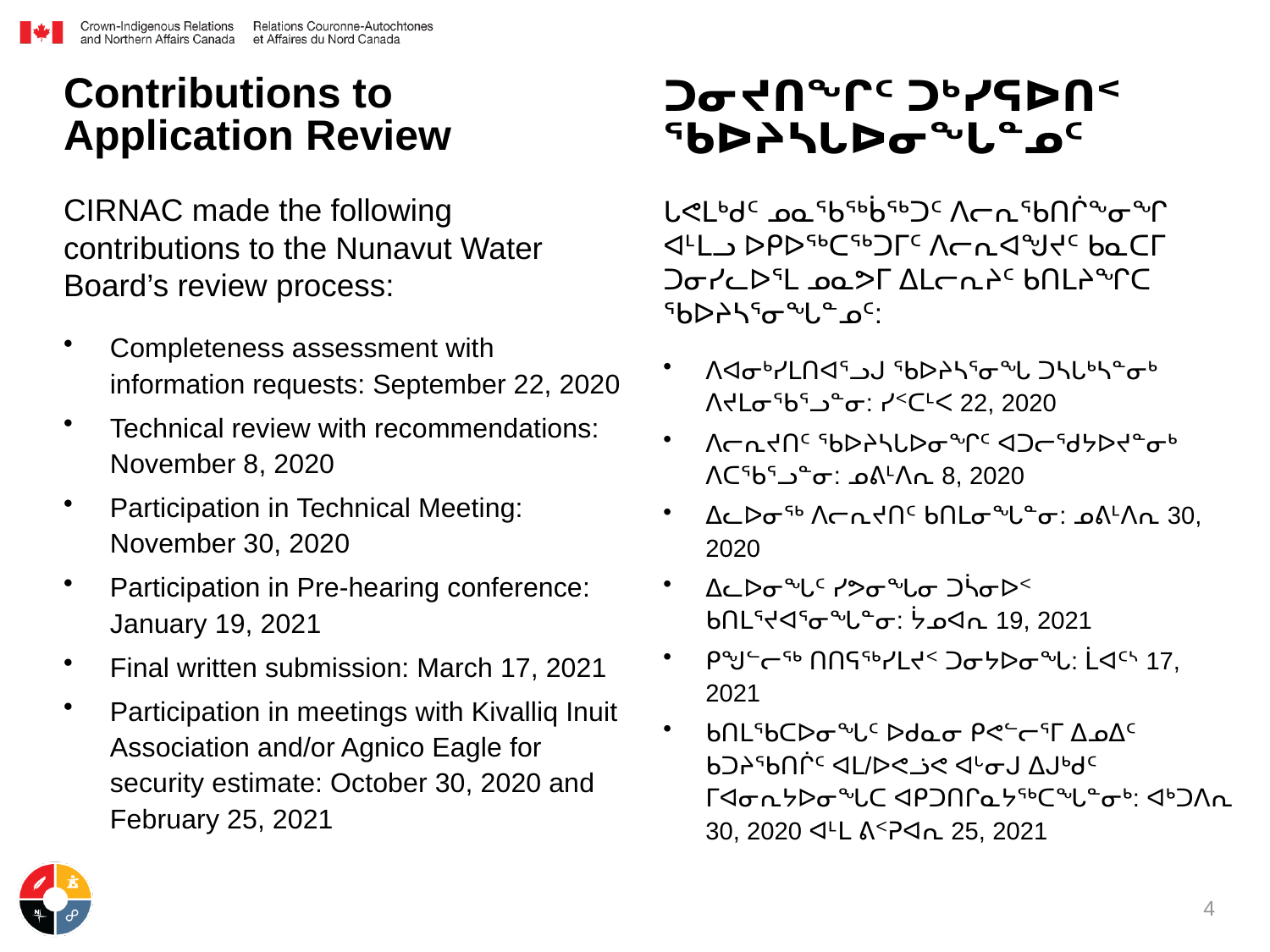

# Contributions to Application Review
ᑐᓂᔪᑎᖏᑦ ᑐᒃᓯᕋᐅᑎᑉ ᖃᐅᔨᓴᒐᐅᓂᖓᓐᓄᑦ

CIRNAC made the following contributions to the Nunavut Water Board’s review process:
Completeness assessment with information requests: September 22, 2020
Technical review with recommendations: November 8, 2020
Participation in Technical Meeting: November 30, 2020
Participation in Pre-hearing conference: January 19, 2021
Final written submission: March 17, 2021
Participation in meetings with Kivalliq Inuit Association and/or Agnico Eagle for security estimate: October 30, 2020 and February 25, 2021
ᒐᕙᒪᒃᑯᑦ ᓄᓇᖃᖅᑳᖅᑐᑦ ᐱᓕᕆᖃᑎᒌᖕᓂᖏ ᐊᒻᒪᓗ ᐅᑭᐅᖅᑕᖅᑐᒥᑦ ᐱᓕᕆᐊᖑᔪᑦ ᑲᓇᑕᒥ ᑐᓂᓯᓚᐅᕐᒪ ᓄᓇᕗᒥ ᐃᒪᓕᕆᔨᑦ ᑲᑎᒪᔨᖏᑕ ᖃᐅᔨᓴᕐᓂᖓᓐᓄᑦ:
ᐱᐊᓂᒃᓯᒪᑎᐊᕐᓗᒍ ᖃᐅᔨᓴᕐᓂᖓ ᑐᓴᒐᒃᓴᓐᓂᒃ ᐱᔪᒪᓂᖃᕐᓗᓐᓂ: ᓯᑉᑕᒻᐸ 22, 2020
ᐱᓕᕆᔪᑎᑦ ᖃᐅᔨᓴᒐᐅᓂᖏᑦ ᐊᑐᓕᖁᔭᐅᔪᓐᓂᒃ ᐱᑕᖃᕐᓗᓐᓂ: ᓄᕕᒻᐱᕆ 8, 2020
ᐃᓚᐅᓂᖅ ᐱᓕᕆᔪᑎᑦ ᑲᑎᒪᓂᖓᓐᓂ: ᓄᕕᒻᐱᕆ 30, 2020
ᐃᓚᐅᓂᖓᑦ ᓯᕗᓂᖓᓂ ᑐᓵᓂᐅᑉ ᑲᑎᒪᕐᔪᐊᕐᓂᖓᓐᓂ: ᔮᓄᐊᕆ 19, 2021
ᑭᖑᓪᓕᖅ ᑎᑎᕋᖅᓯᒪᔪᑉ ᑐᓂᔭᐅᓂᖓ: ᒫᐊᑦᔅ 17, 2021
ᑲᑎᒪᖃᑕᐅᓂᖓᑦ ᐅᑯᓇᓂ ᑭᕙᓪᓕᕐᒥ ᐃᓄᐃᑦ ᑲᑐᔨᖃᑎᒌᑦ ᐊᒪ/ᐅᕙᓘᕙ ᐊᒡᓂᒍ ᐃᒍᒃᑯᑦ ᒥᐊᓂᕆᔭᐅᓂᖓᑕ ᐊᑭᑐᑎᒋᓇᔭᖅᑕᖓᓐᓂᒃ: ᐊᒃᑐᐱᕆ 30, 2020 ᐊᒻᒪ ᕕᑉᕈᐊᕆ 25, 2021
4